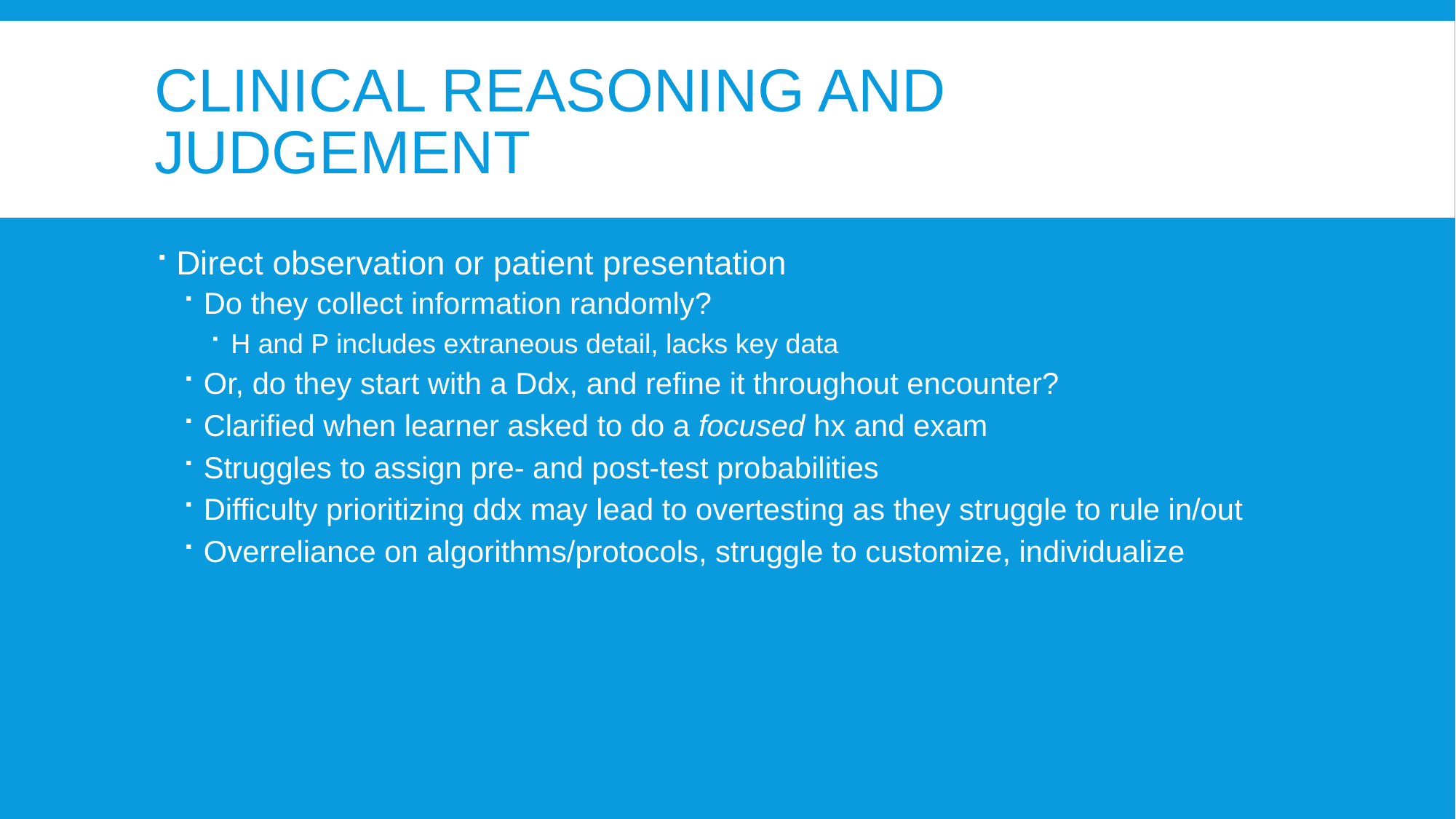

# Clinical Reasoning and Judgement
Direct observation or patient presentation
Do they collect information randomly?
H and P includes extraneous detail, lacks key data
Or, do they start with a Ddx, and refine it throughout encounter?
Clarified when learner asked to do a focused hx and exam
Struggles to assign pre- and post-test probabilities
Difficulty prioritizing ddx may lead to overtesting as they struggle to rule in/out
Overreliance on algorithms/protocols, struggle to customize, individualize